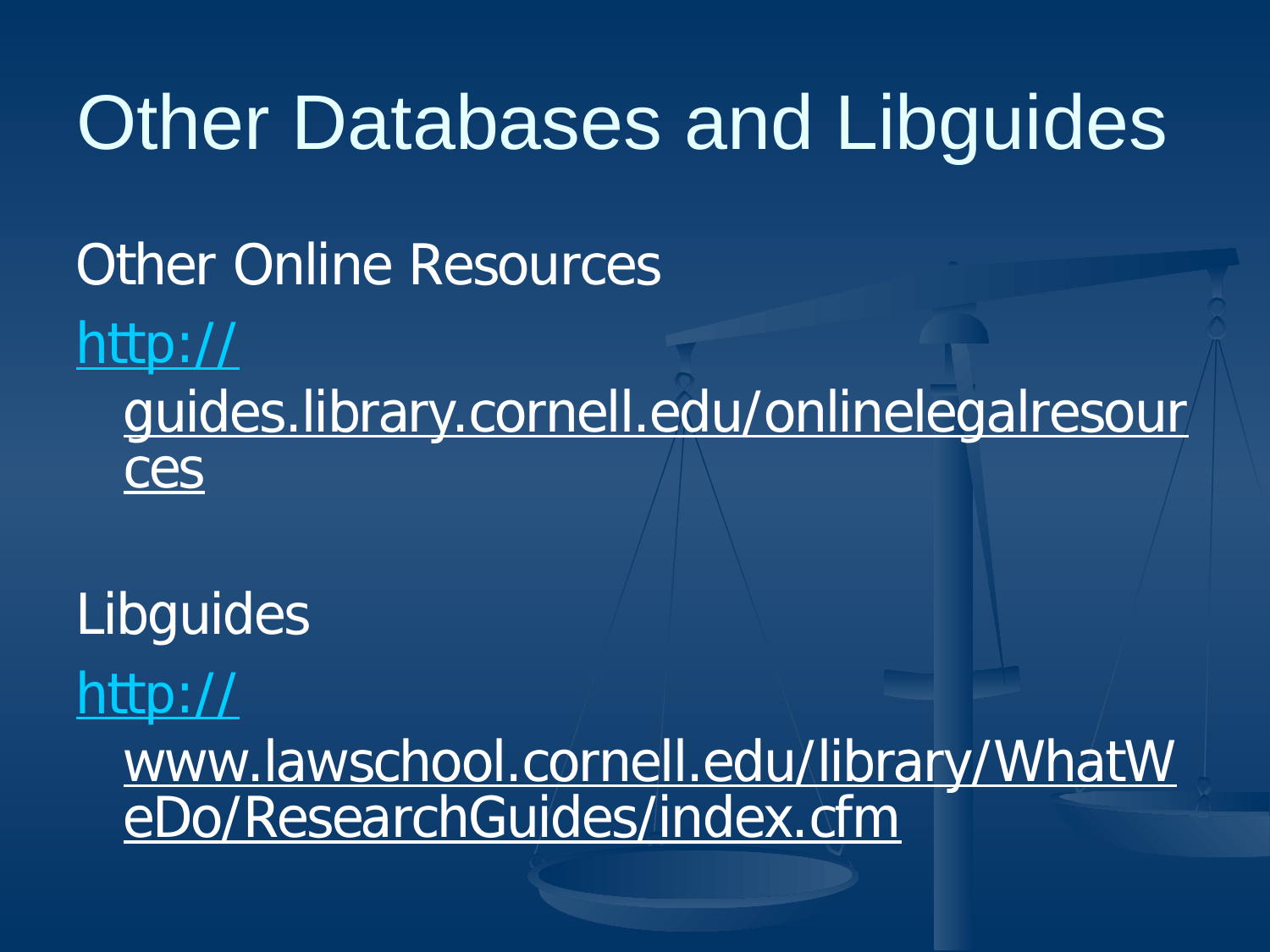

# Other Databases and Libguides
Other Online Resources
http://guides.library.cornell.edu/onlinelegalresources
Libguides
http://www.lawschool.cornell.edu/library/WhatWeDo/ResearchGuides/index.cfm